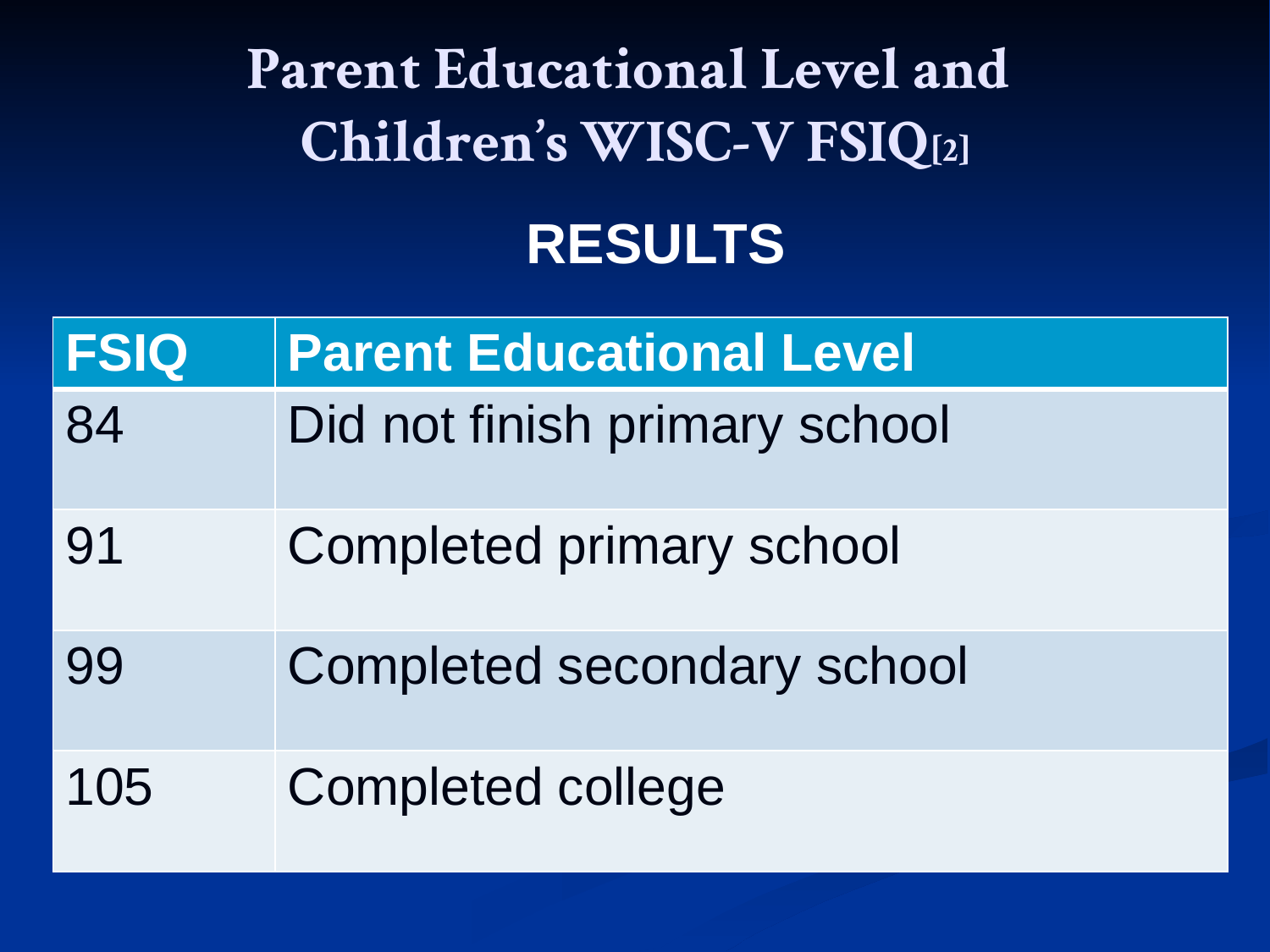

# Parent Educational Level and Children’s WISC-V FSIQ[2]
RESULTS

| FSIQ | Parent Educational Level |
| --- | --- |
| 84 | Did not finish primary school |
| 91 | Completed primary school |
| 99 | Completed secondary school |
| 105 | Completed college |